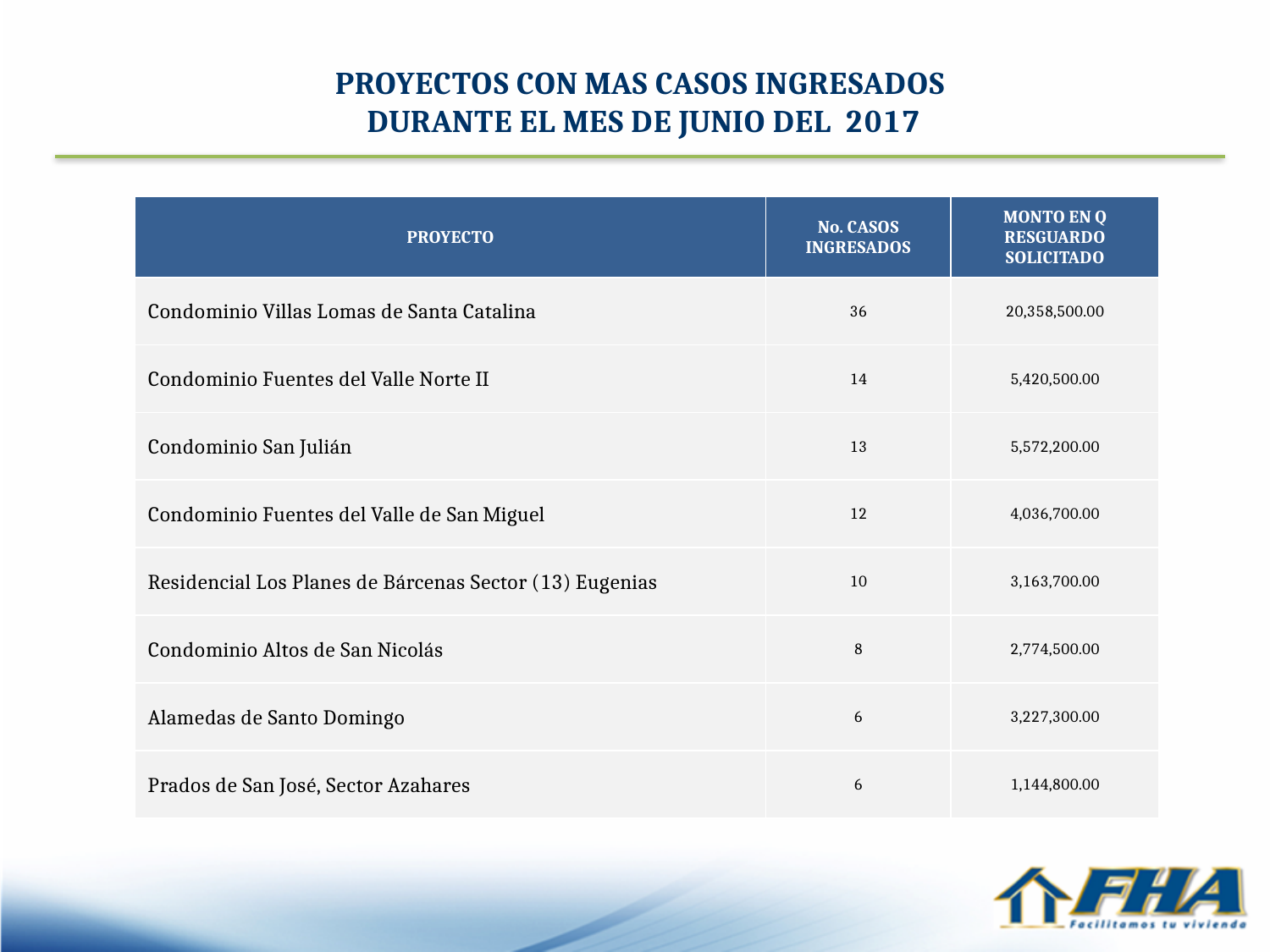

PROYECTOS CON MAS CASOS INGRESADOS
DURANTE EL MES DE JUNIO DEL  2017
| PROYECTO | No. CASOS INGRESADOS | MONTO EN Q RESGUARDO SOLICITADO |
| --- | --- | --- |
| Condominio Villas Lomas de Santa Catalina | 36 | 20,358,500.00 |
| Condominio Fuentes del Valle Norte II | 14 | 5,420,500.00 |
| Condominio San Julián | 13 | 5,572,200.00 |
| Condominio Fuentes del Valle de San Miguel | 12 | 4,036,700.00 |
| Residencial Los Planes de Bárcenas Sector (13) Eugenias | 10 | 3,163,700.00 |
| Condominio Altos de San Nicolás | 8 | 2,774,500.00 |
| Alamedas de Santo Domingo | 6 | 3,227,300.00 |
| Prados de San José, Sector Azahares | 6 | 1,144,800.00 |